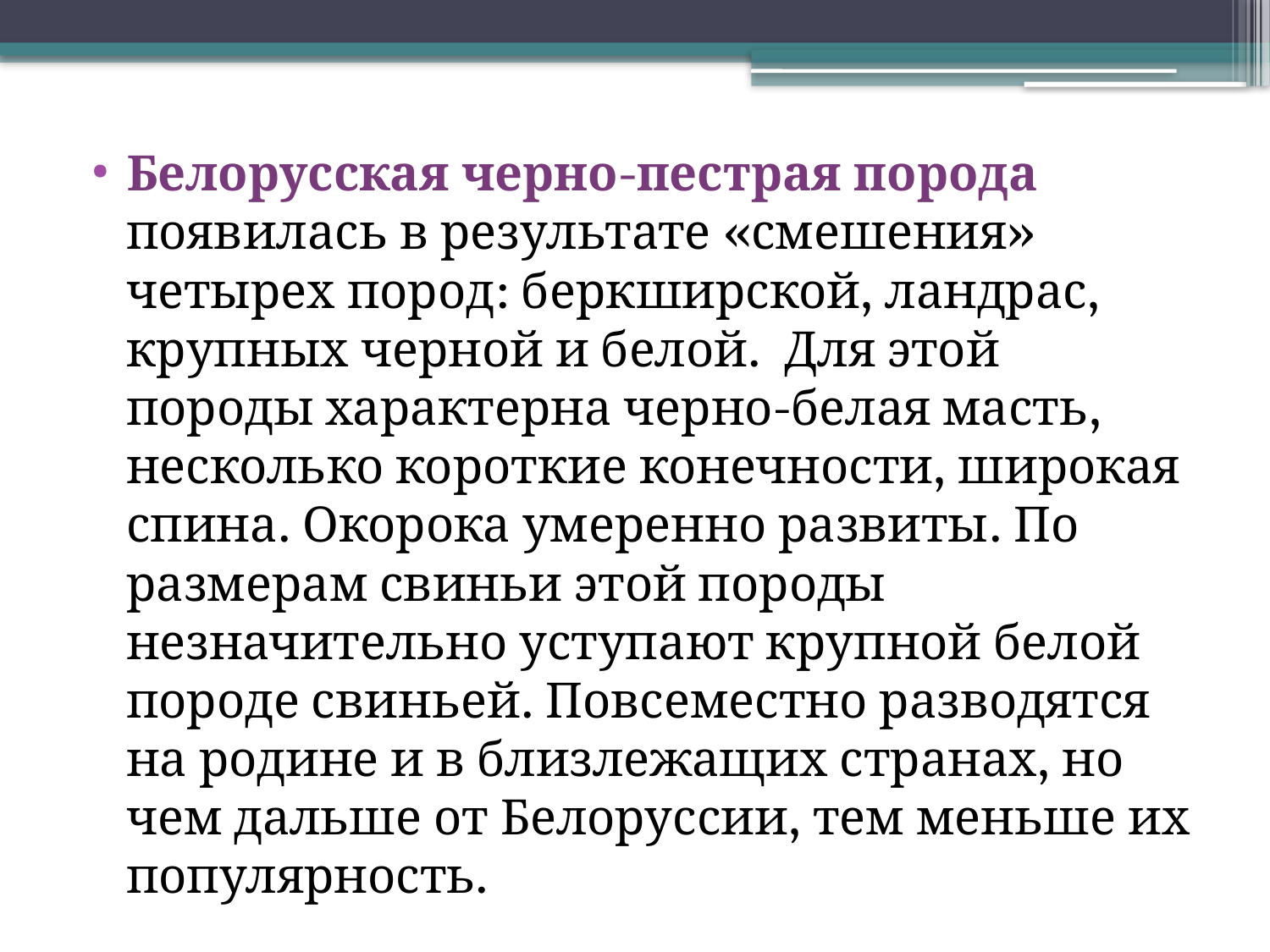

Белорусская черно-пестрая порода появилась в результате «смешения» четырех пород: беркширской, ландрас, крупных черной и белой.  Для этой породы характерна черно-белая масть, несколько короткие конечности, широкая спина. Окорока умеренно развиты. По размерам свиньи этой породы незначительно уступают крупной белой породе свиньей. Повсеместно разводятся на родине и в близлежащих странах, но чем дальше от Белоруссии, тем меньше их популярность.